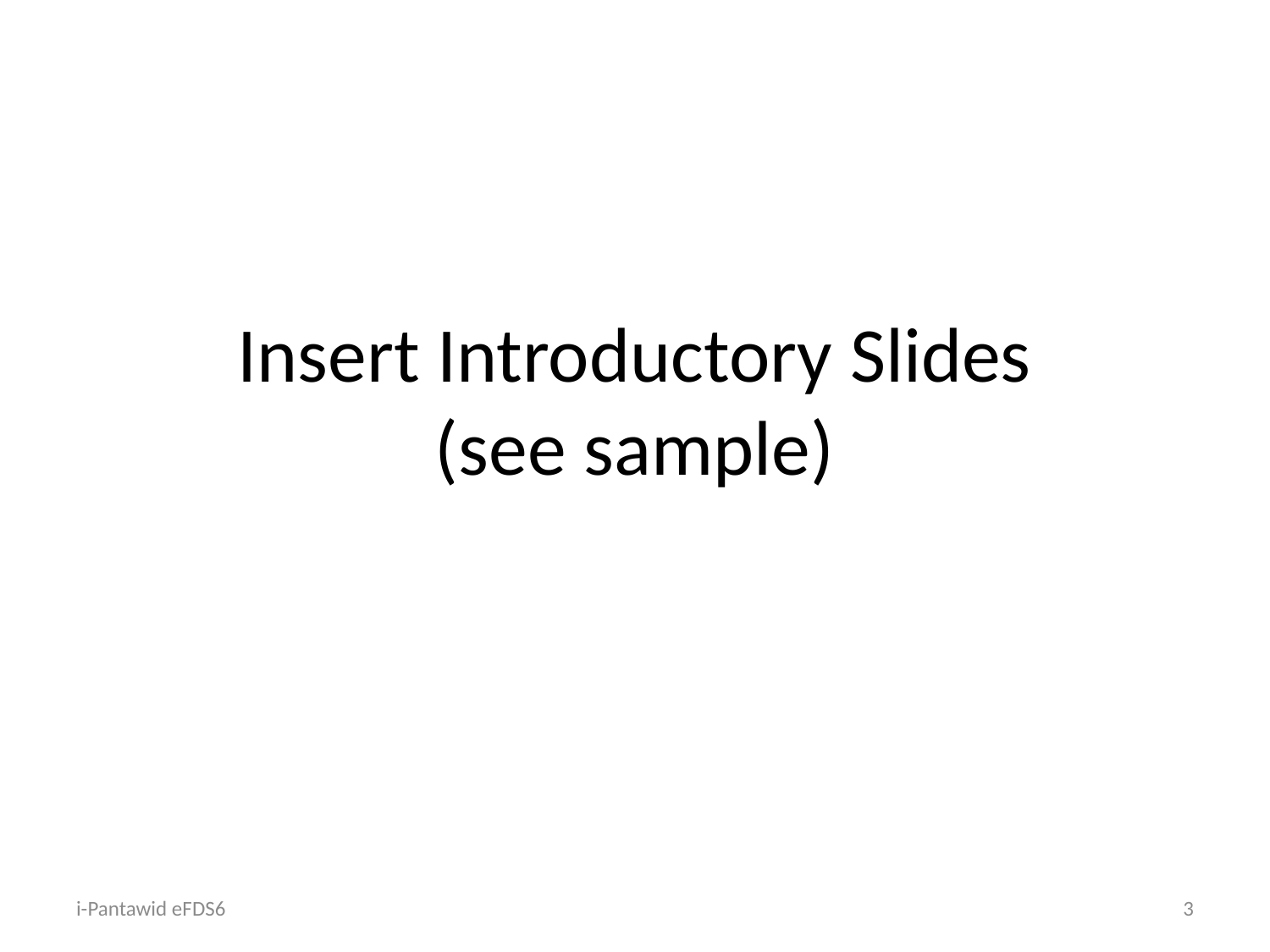

# Insert Introductory Slides (see sample)

i-Pantawid eFDS6
3